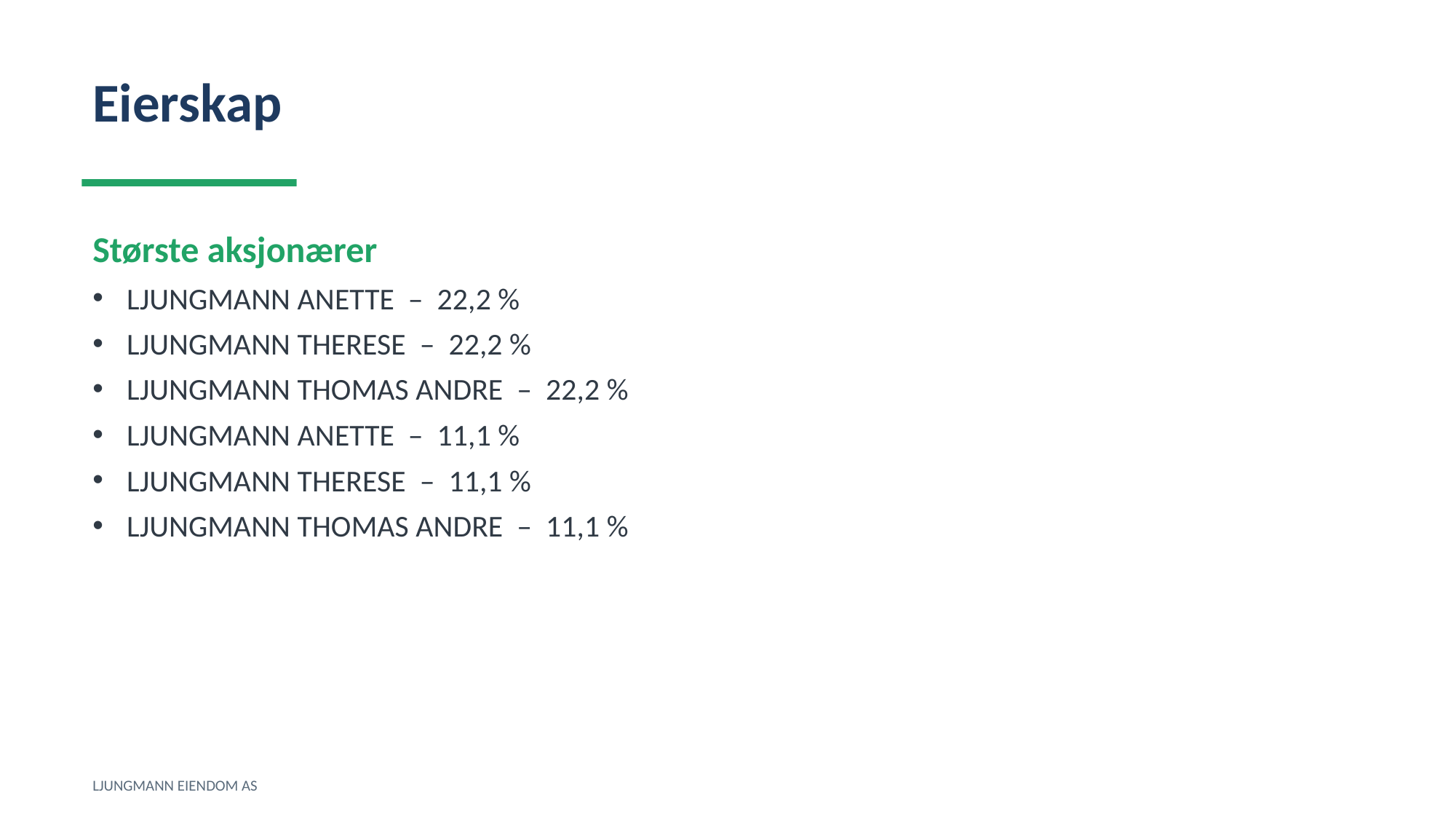

Eierskap

Største aksjonærer
LJUNGMANN ANETTE  –  22,2 %
LJUNGMANN THERESE  –  22,2 %
LJUNGMANN THOMAS ANDRE  –  22,2 %
LJUNGMANN ANETTE  –  11,1 %
LJUNGMANN THERESE  –  11,1 %
LJUNGMANN THOMAS ANDRE  –  11,1 %
LJUNGMANN EIENDOM AS